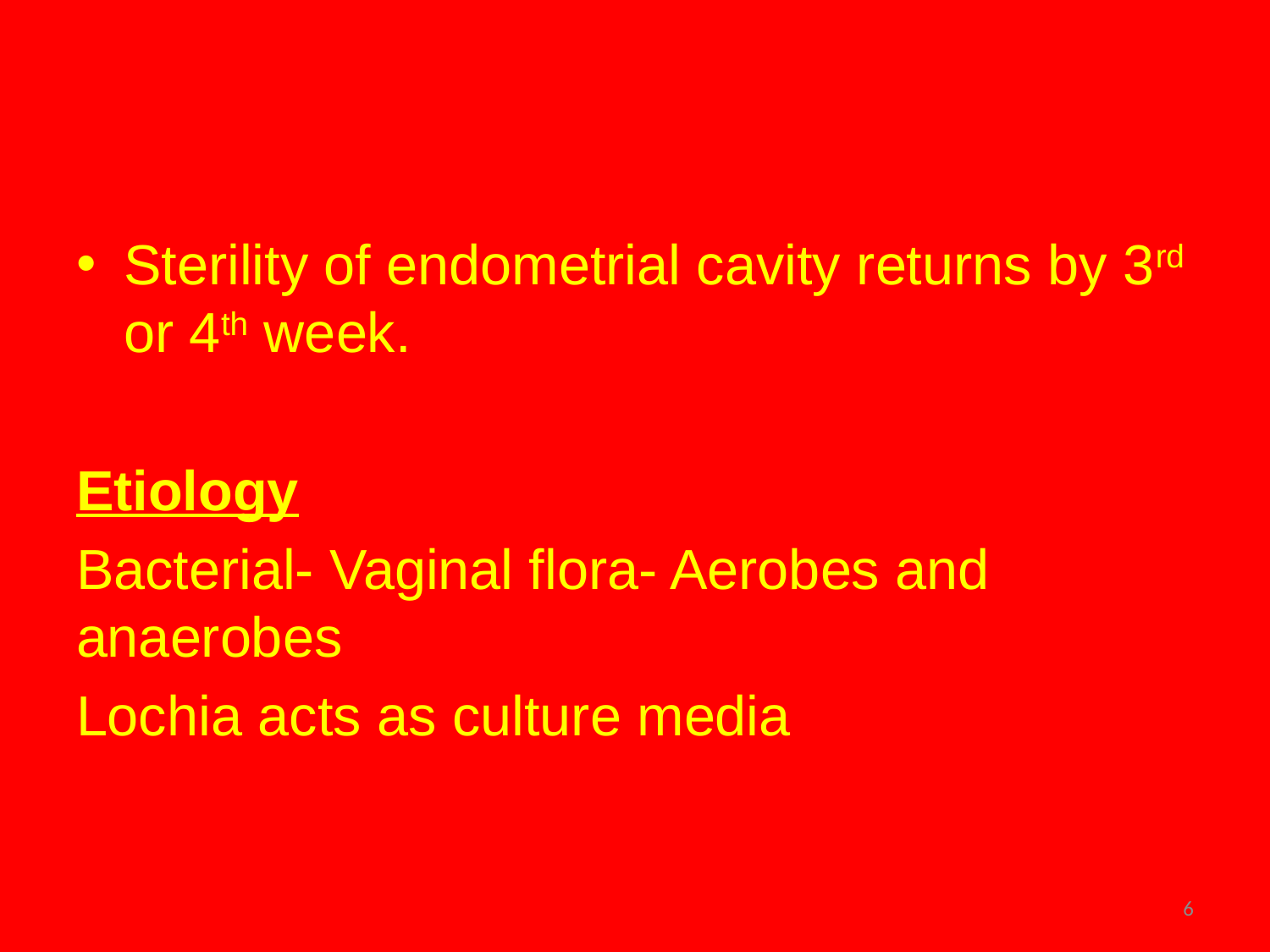

#
Sterility of endometrial cavity returns by 3rd or 4th week.

Etiology
Bacterial- Vaginal flora- Aerobes and anaerobes
Lochia acts as culture media

6